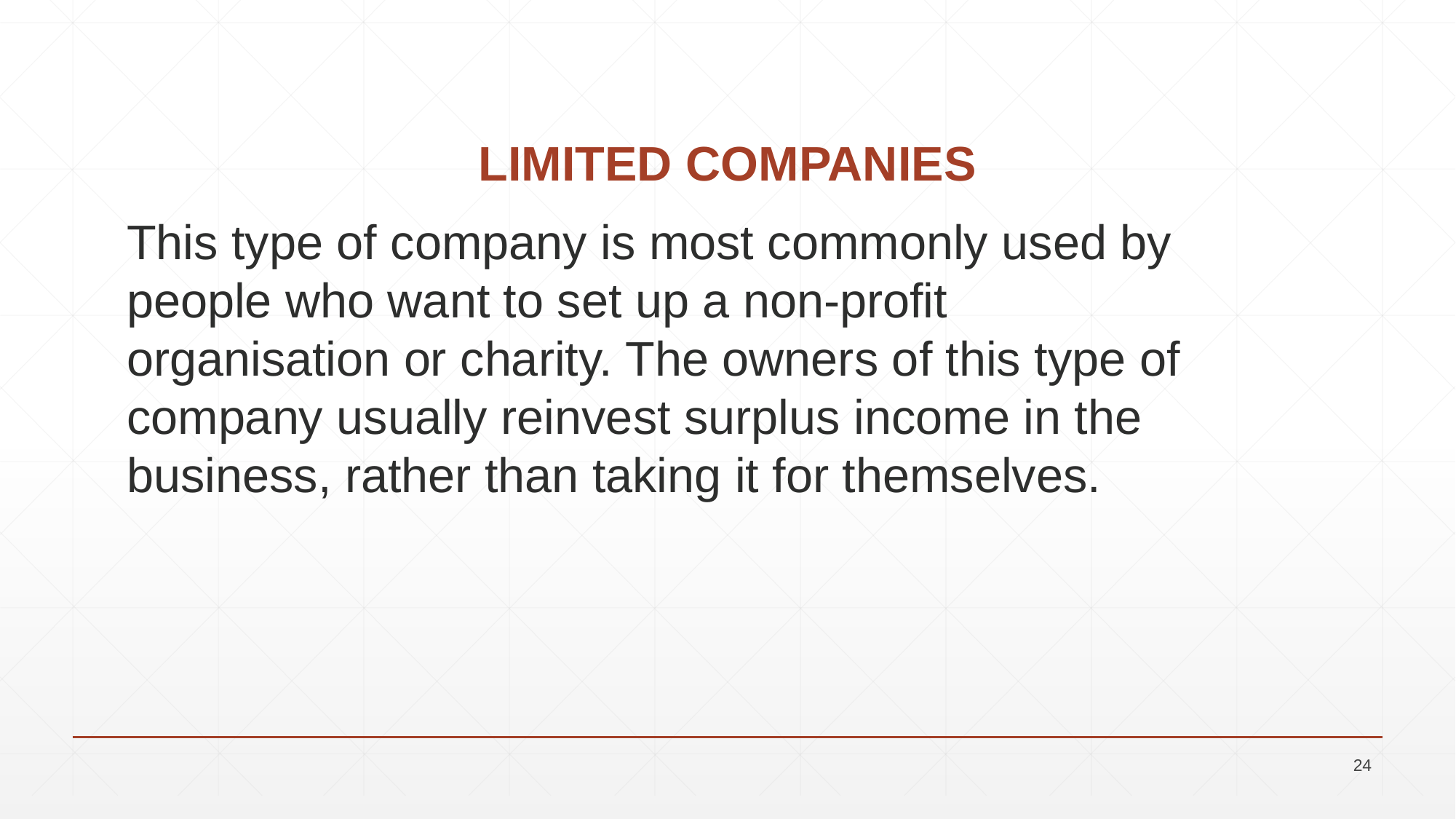

# LIMITED COMPANIES
This type of company is most commonly used by people who want to set up a non-profit organisation or charity. The owners of this type of company usually reinvest surplus income in the business, rather than taking it for themselves.

24